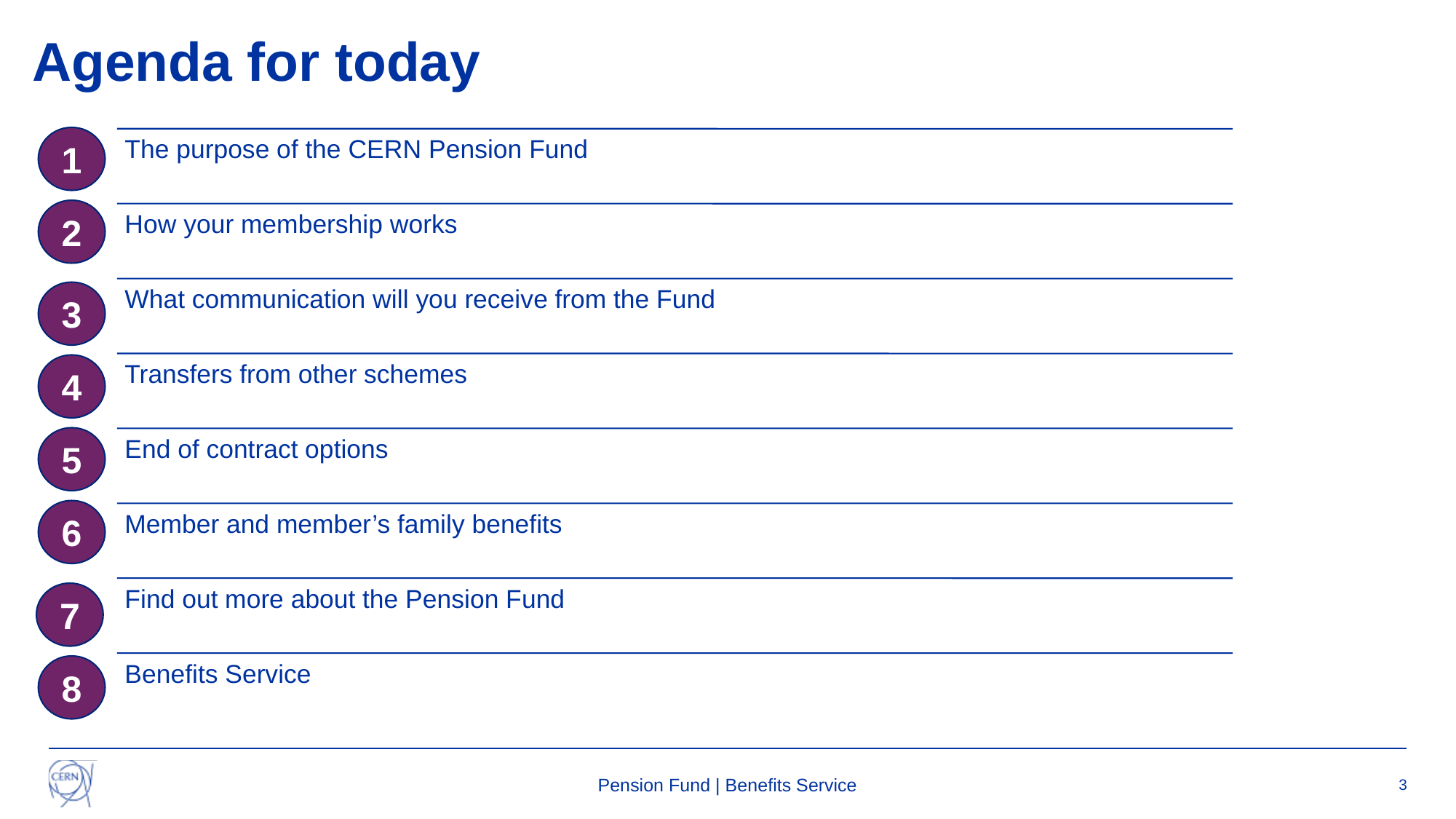

Agenda for today
1
The purpose of the CERN Pension Fund
How your membership works
What communication will you receive from the Fund
Transfers from other schemes
End of contract options
Member and member’s family benefits
Find out more about the Pension Fund
Benefits Service
2
3
4
5
6
7
8
Pension Fund | Benefits Service
3